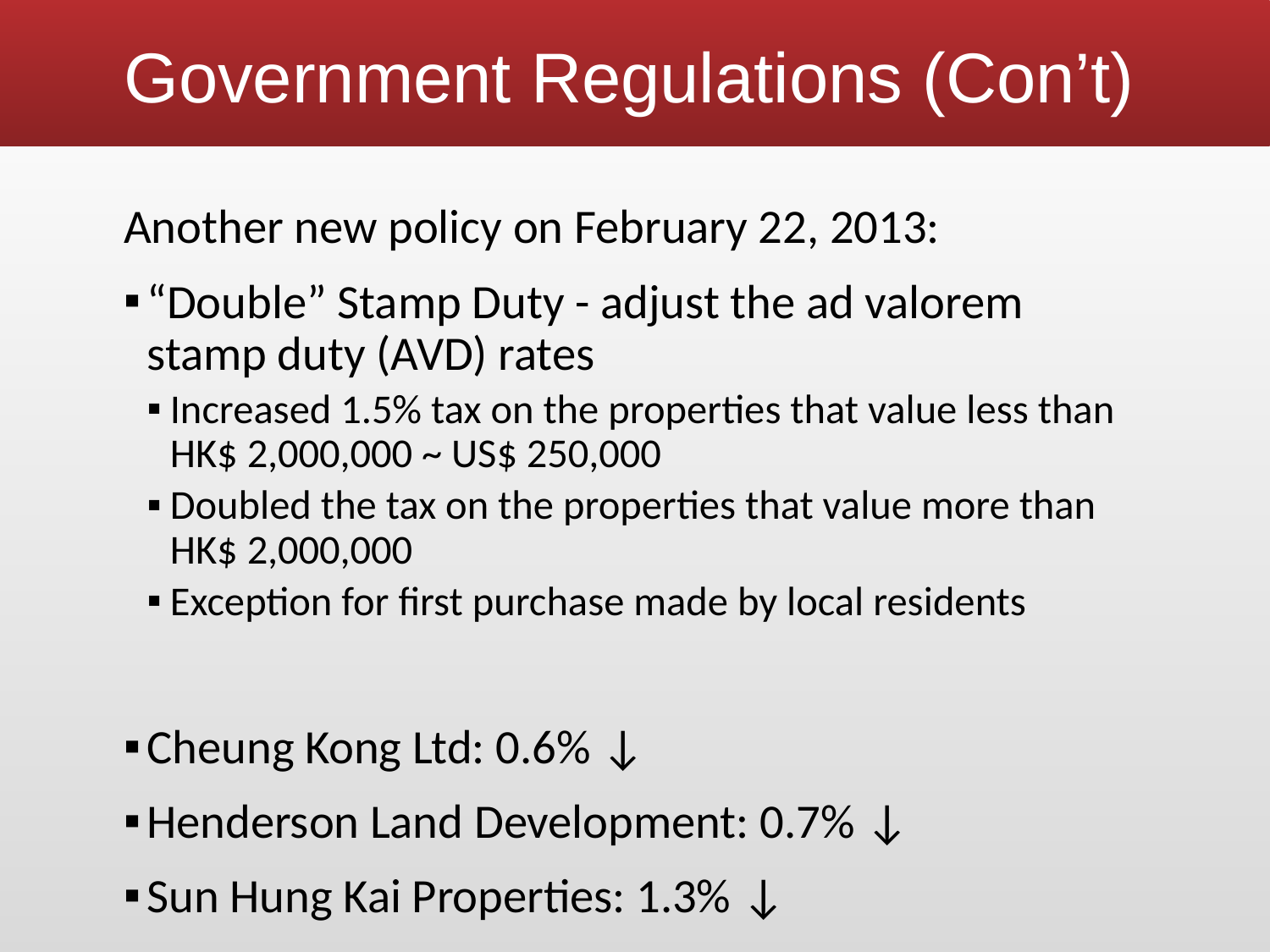

# Government Regulations (Con’t)
Another new policy on February 22, 2013:
“Double” Stamp Duty - adjust the ad valorem stamp duty (AVD) rates
Increased 1.5% tax on the properties that value less than HK$ 2,000,000 ~ US$ 250,000
Doubled the tax on the properties that value more than HK$ 2,000,000
Exception for first purchase made by local residents

Cheung Kong Ltd: 0.6% ↓
Henderson Land Development: 0.7% ↓
Sun Hung Kai Properties: 1.3% ↓